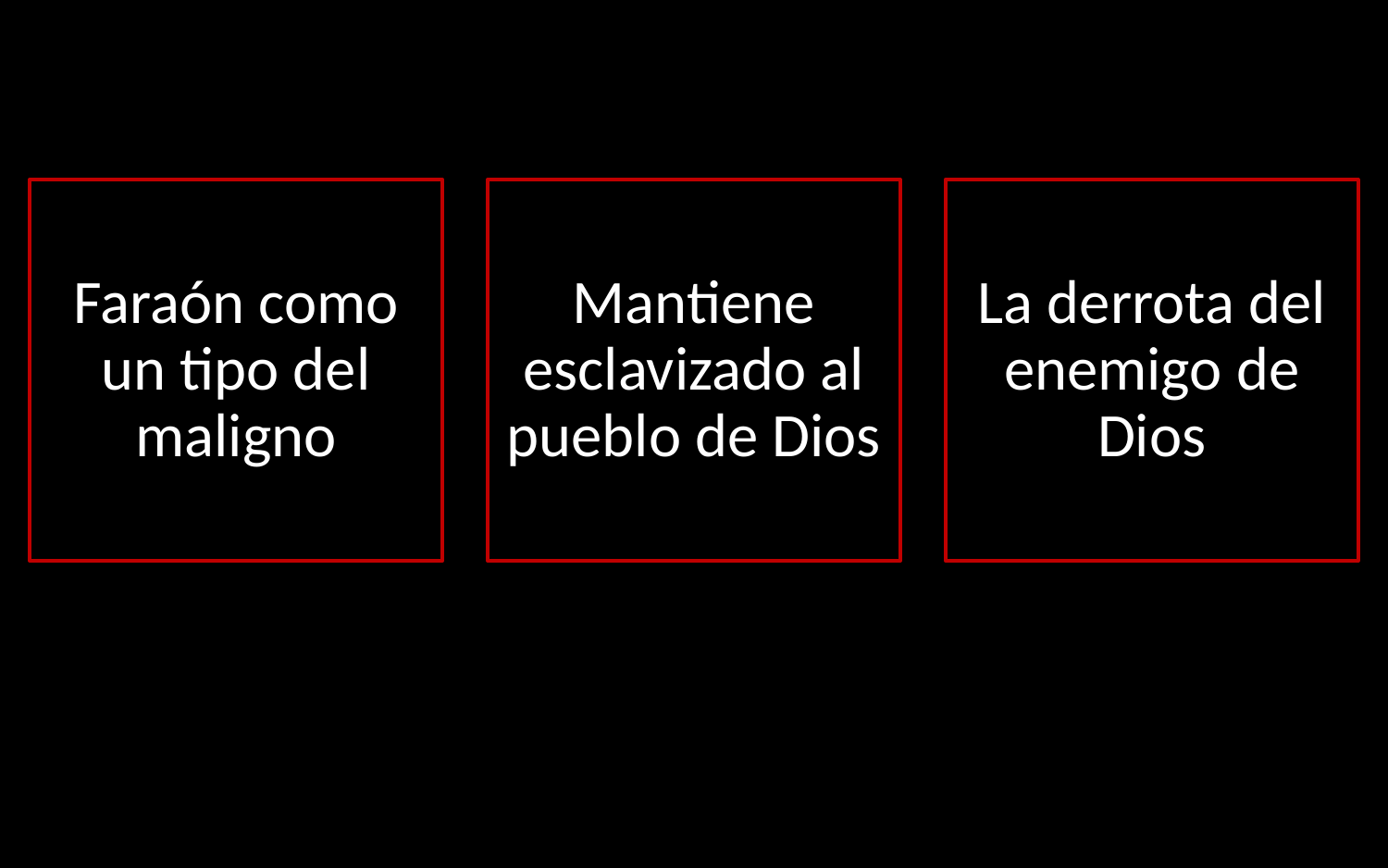

Faraón como un tipo del maligno
Mantiene esclavizado al pueblo de Dios
La derrota del enemigo de Dios